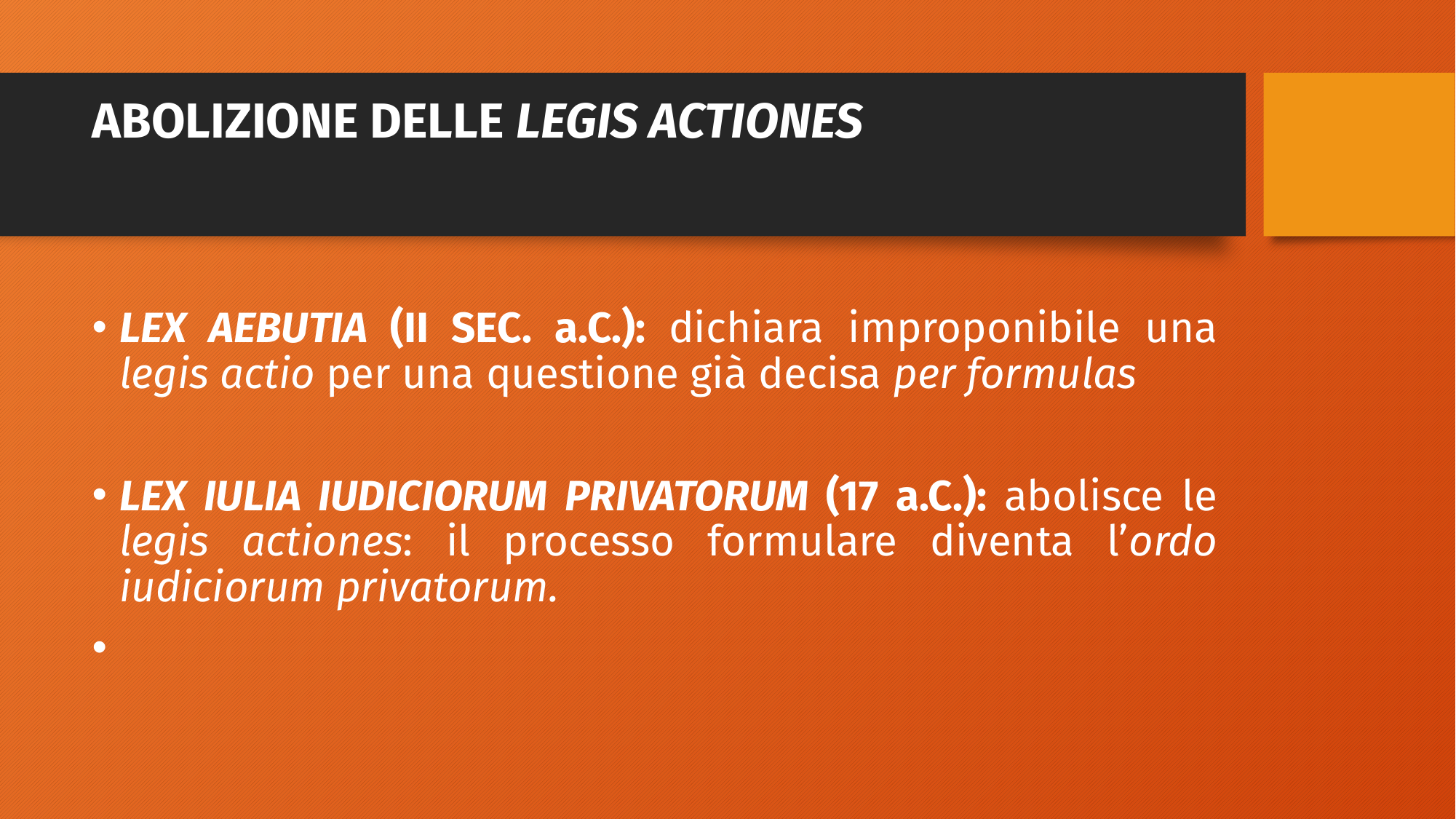

# ABOLIZIONE DELLE LEGIS ACTIONES

LEX AEBUTIA (II SEC. a.C.): dichiara improponibile una legis actio per una questione già decisa per formulas

LEX IULIA IUDICIORUM PRIVATORUM (17 a.C.): abolisce le legis actiones: il processo formulare diventa l’ordo iudiciorum privatorum.